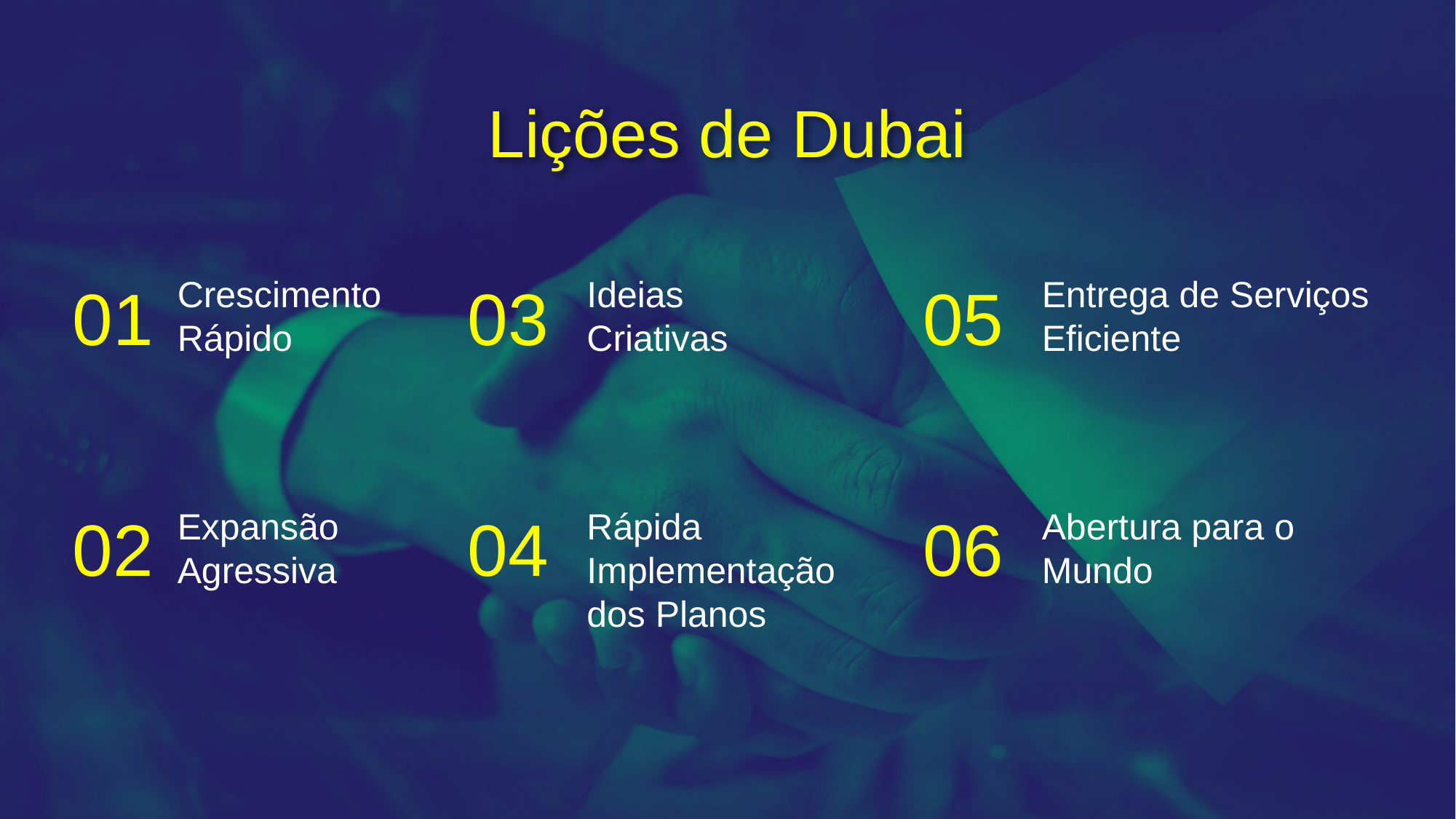

Lições de Dubai
Crescimento Rápido
Ideias
Criativas
Entrega de Serviços Eficiente
01
03
05
Expansão Agressiva
Rápida Implementação dos Planos
Abertura para o Mundo
02
04
06